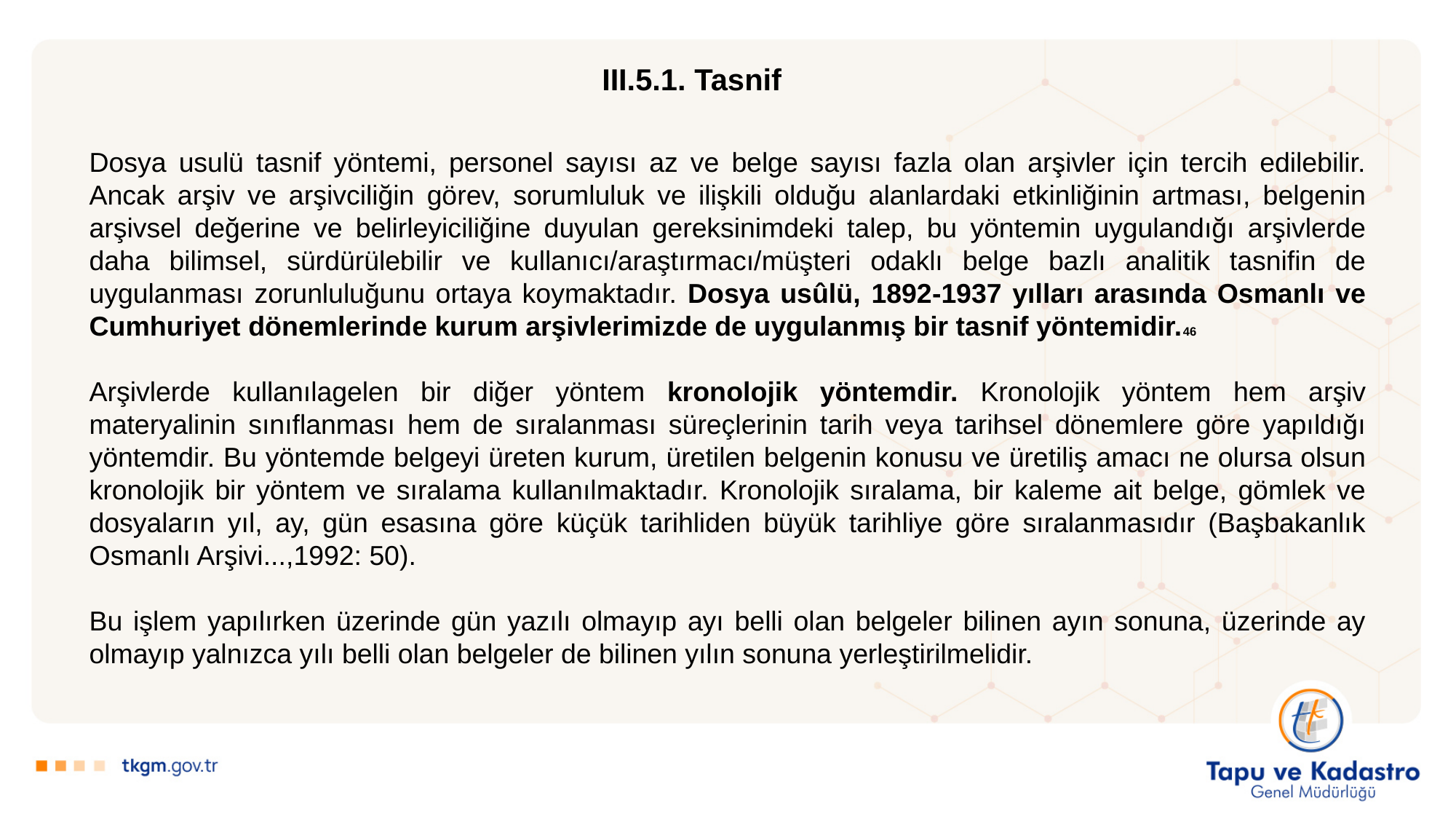

III.5.1. Tasnif

Dosya usulü tasnif yöntemi, personel sayısı az ve belge sayısı fazla olan arşivler için tercih edilebilir. Ancak arşiv ve arşivciliğin görev, sorumluluk ve ilişkili olduğu alanlardaki etkinliğinin artması, belgenin arşivsel değerine ve belirleyiciliğine duyulan gereksinimdeki talep, bu yöntemin uygulandığı arşivlerde daha bilimsel, sürdürülebilir ve kullanıcı/araştırmacı/müşteri odaklı belge bazlı analitik tasnifin de uygulanması zorunluluğunu ortaya koymaktadır. Dosya usûlü, 1892-1937 yılları arasında Osmanlı ve Cumhuriyet dönemlerinde kurum arşivlerimizde de uygulanmış bir tasnif yöntemidir.46

Arşivlerde kullanılagelen bir diğer yöntem kronolojik yöntemdir. Kronolojik yöntem hem arşiv materyalinin sınıflanması hem de sıralanması süreçlerinin tarih veya tarihsel dönemlere göre yapıldığı yöntemdir. Bu yöntemde belgeyi üreten kurum, üretilen belgenin konusu ve üretiliş amacı ne olursa olsun kronolojik bir yöntem ve sıralama kullanılmaktadır. Kronolojik sıralama, bir kaleme ait belge, gömlek ve dosyaların yıl, ay, gün esasına göre küçük tarihliden büyük tarihliye göre sıralanmasıdır (Başbakanlık Osmanlı Arşivi...,1992: 50).

Bu işlem yapılırken üzerinde gün yazılı olmayıp ayı belli olan belgeler bilinen ayın sonuna, üzerinde ay olmayıp yalnızca yılı belli olan belgeler de bilinen yılın sonuna yerleştirilmelidir.